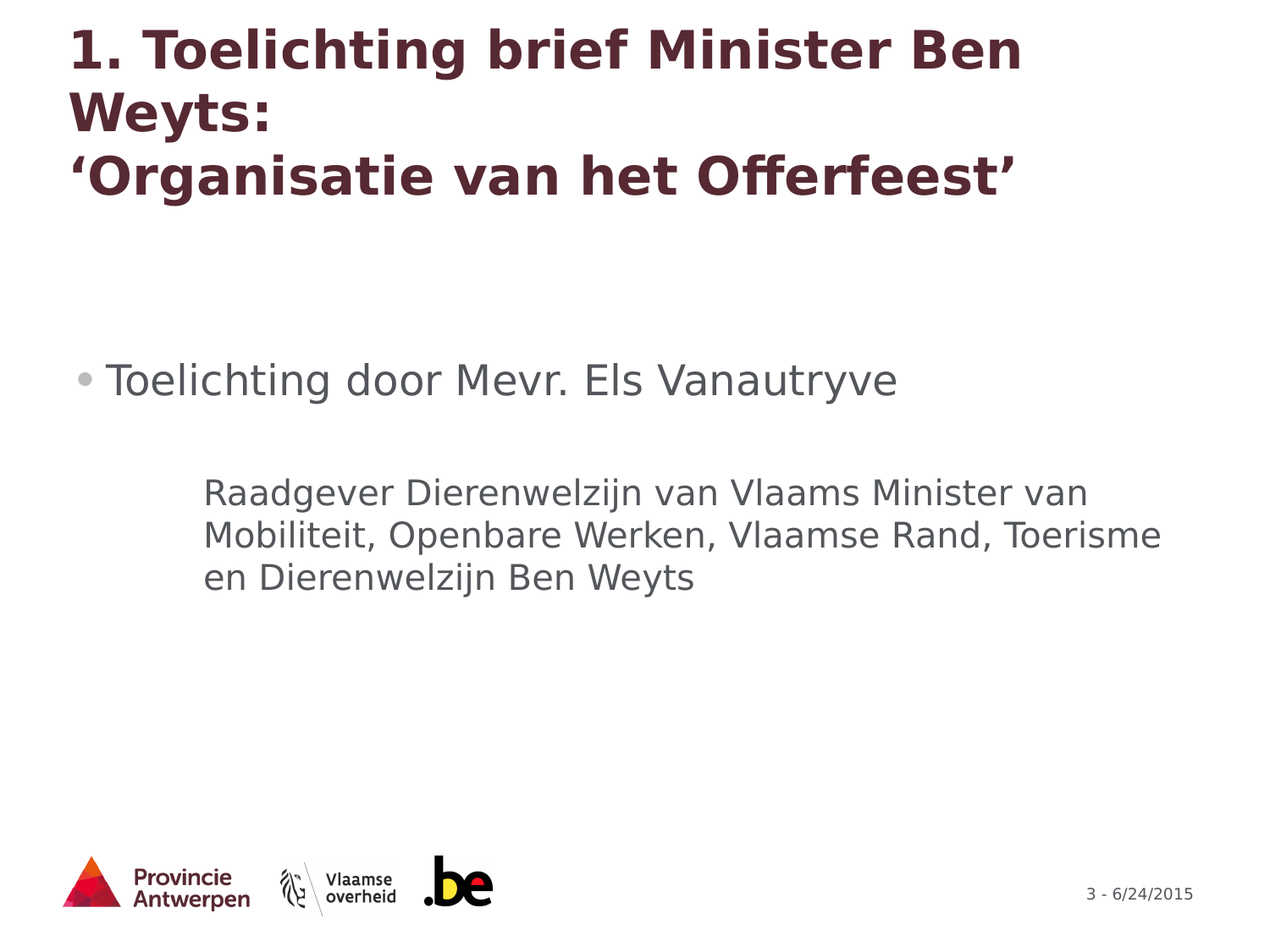

# 1. Toelichting brief Minister Ben Weyts: ‘Organisatie van het Offerfeest’

Toelichting door Mevr. Els Vanautryve

	Raadgever Dierenwelzijn van Vlaams Minister van 	Mobiliteit, Openbare Werken, Vlaamse Rand, Toerisme 	en Dierenwelzijn Ben Weyts